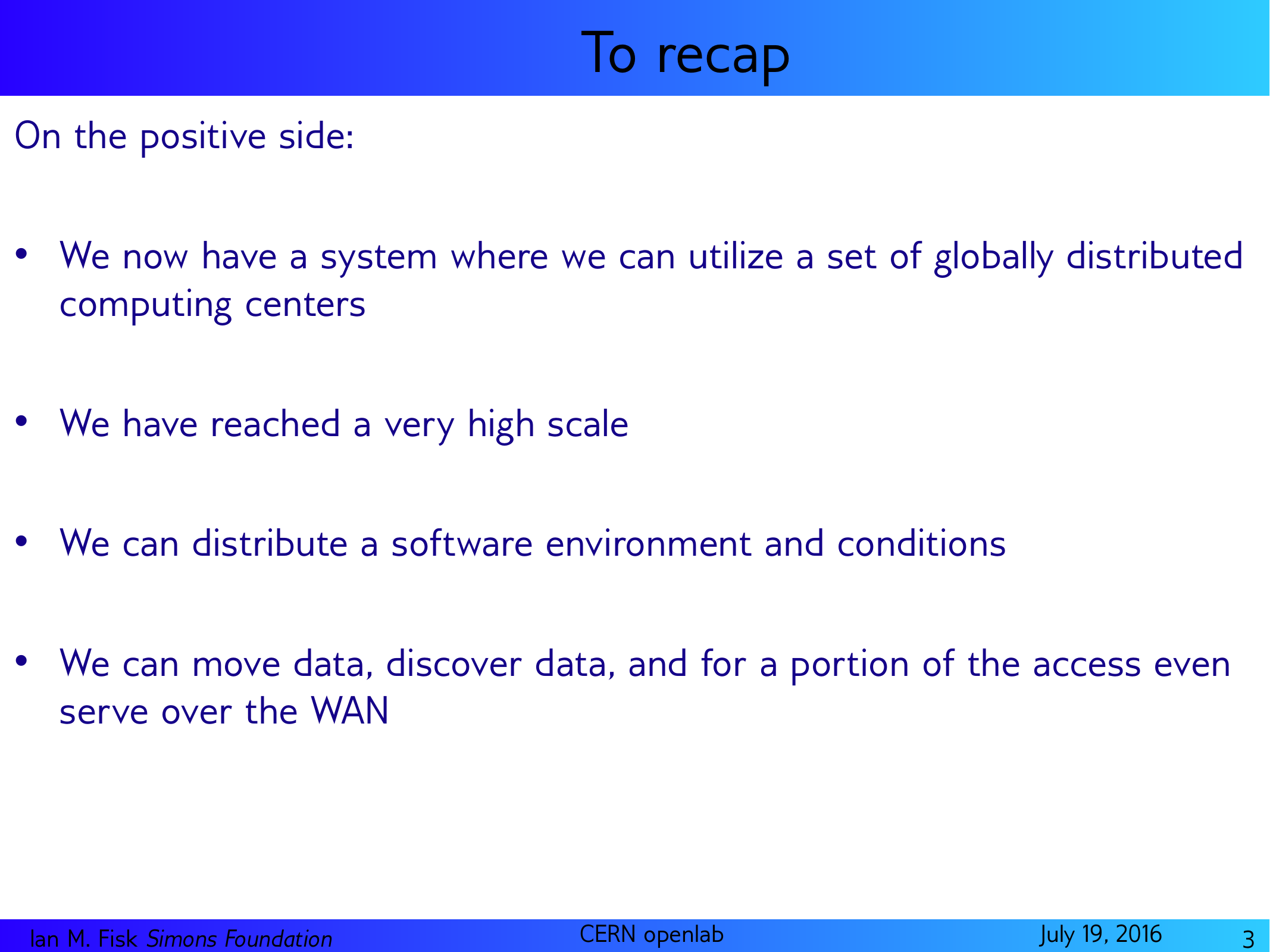

# To recap
On the positive side:

We now have a system where we can utilize a set of globally distributed computing centers

We have reached a very high scale

We can distribute a software environment and conditions

We can move data, discover data, and for a portion of the access even serve over the WAN
38